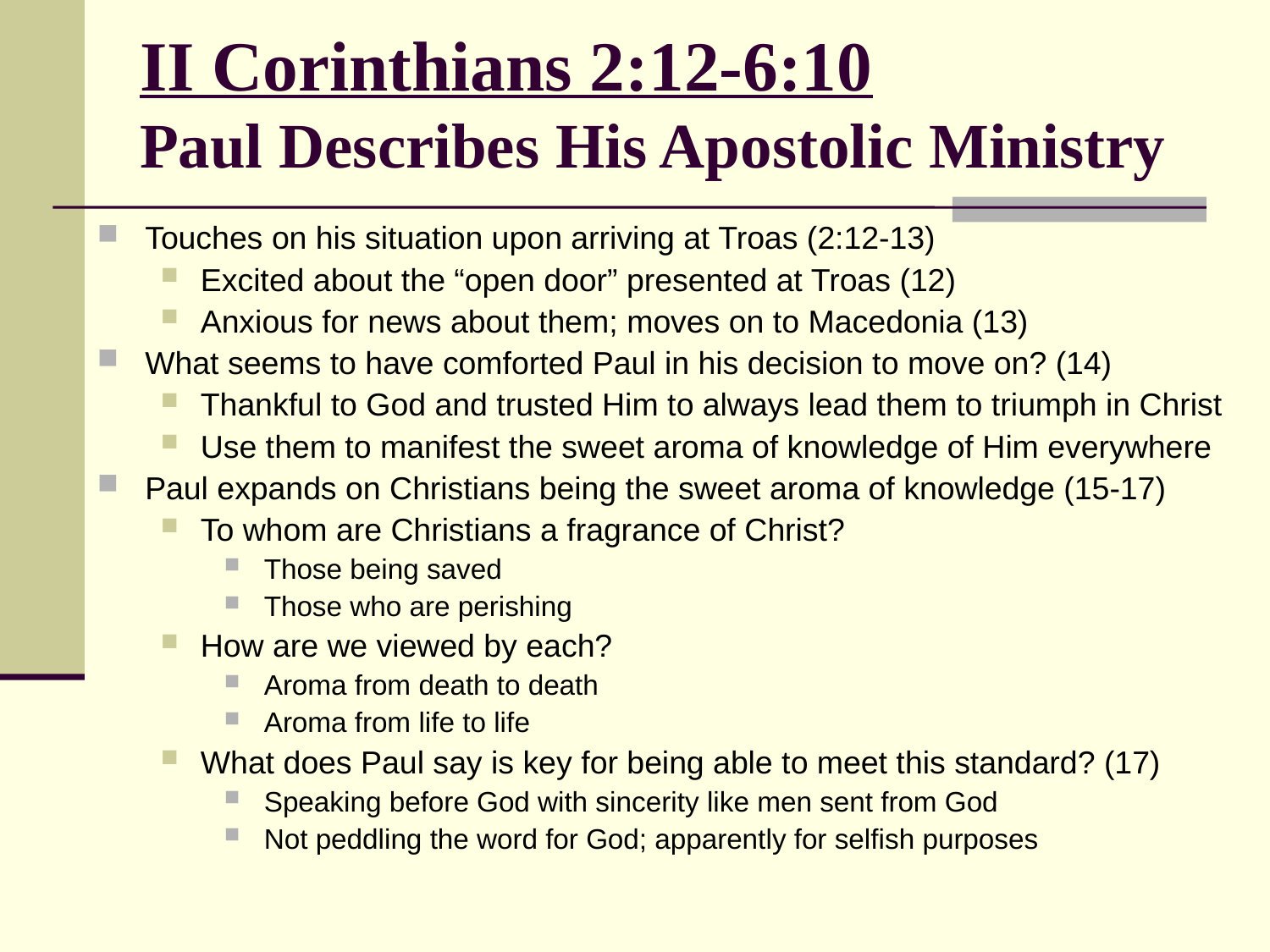

# II Corinthians 2:12-6:10 Paul Describes His Apostolic Ministry
Touches on his situation upon arriving at Troas (2:12-13)
Excited about the “open door” presented at Troas (12)
Anxious for news about them; moves on to Macedonia (13)
What seems to have comforted Paul in his decision to move on? (14)
Thankful to God and trusted Him to always lead them to triumph in Christ
Use them to manifest the sweet aroma of knowledge of Him everywhere
Paul expands on Christians being the sweet aroma of knowledge (15-17)
To whom are Christians a fragrance of Christ?
Those being saved
Those who are perishing
How are we viewed by each?
Aroma from death to death
Aroma from life to life
What does Paul say is key for being able to meet this standard? (17)
Speaking before God with sincerity like men sent from God
Not peddling the word for God; apparently for selfish purposes